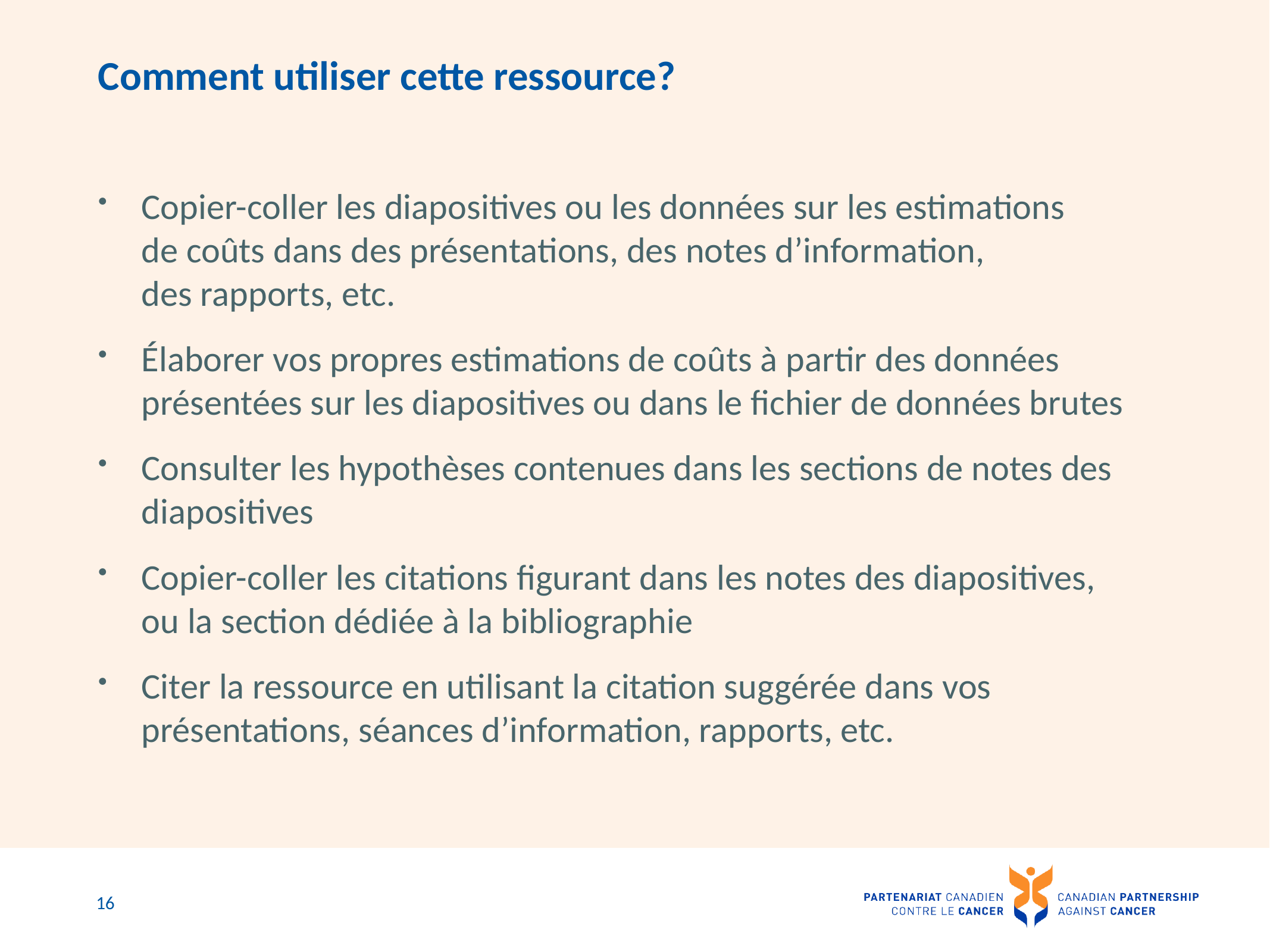

# Comment utiliser cette ressource?
Copier-coller les diapositives ou les données sur les estimations
de coûts dans des présentations, des notes d’information,
des rapports, etc.
Élaborer vos propres estimations de coûts à partir des données présentées sur les diapositives ou dans le fichier de données brutes
Consulter les hypothèses contenues dans les sections de notes des diapositives
Copier-coller les citations figurant dans les notes des diapositives, ou la section dédiée à la bibliographie
Citer la ressource en utilisant la citation suggérée dans vos présentations, séances d’information, rapports, etc.
16